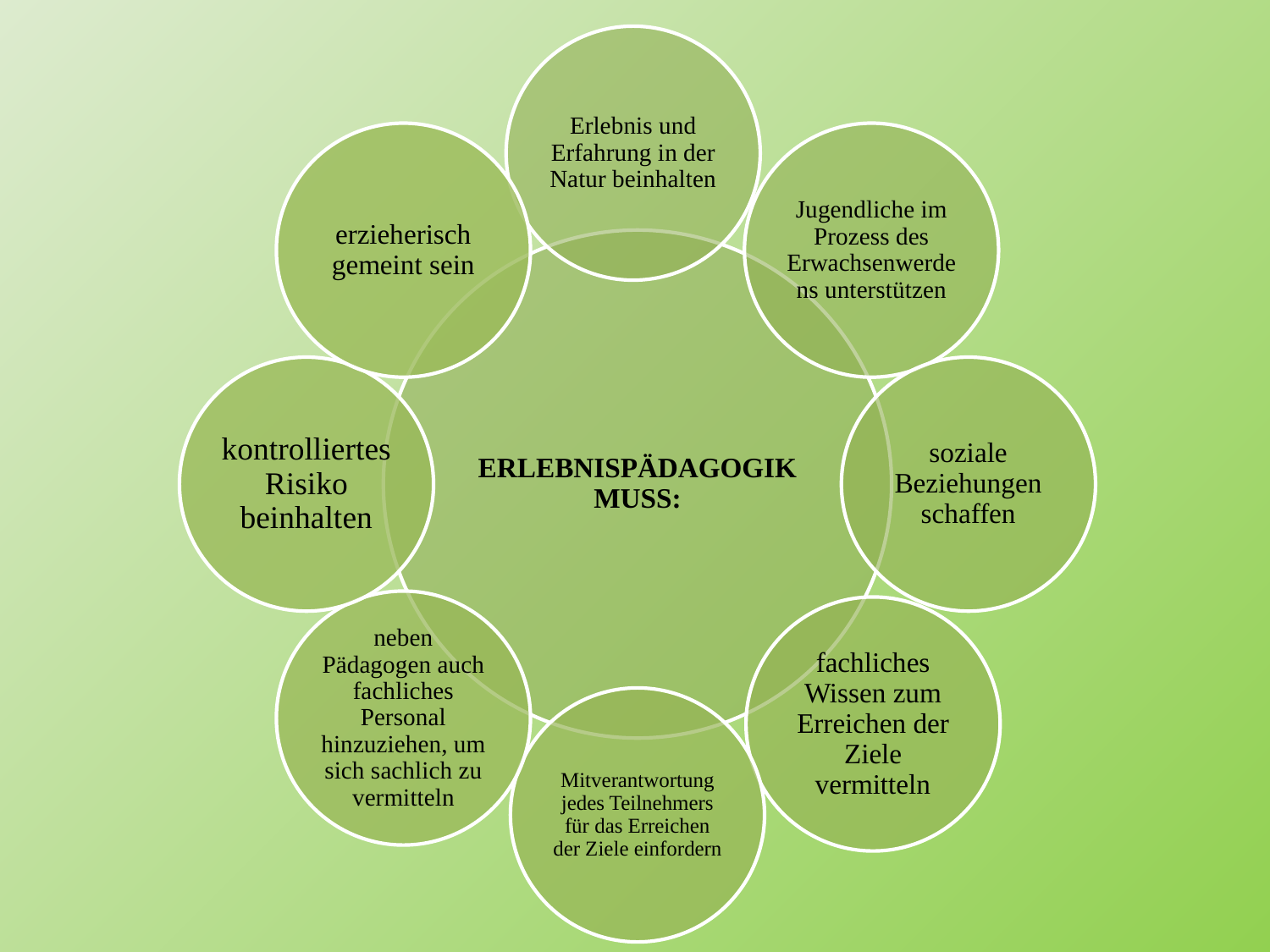

ERLEBNISPÄDAGOGIK MUSS:
Erlebnis und Erfahrung in der Natur beinhalten
Jugendliche im Prozess des Erwachsenwerdens unterstützen
soziale Beziehungen schaffen
fachliches Wissen zum Erreichen der Ziele vermitteln
Mitverantwortung jedes Teilnehmers für das Erreichen der Ziele einfordern
neben Pädagogen auch fachliches Personal hinzuziehen, um sich sachlich zu vermitteln
kontrolliertes Risiko beinhalten
erzieherisch gemeint sein